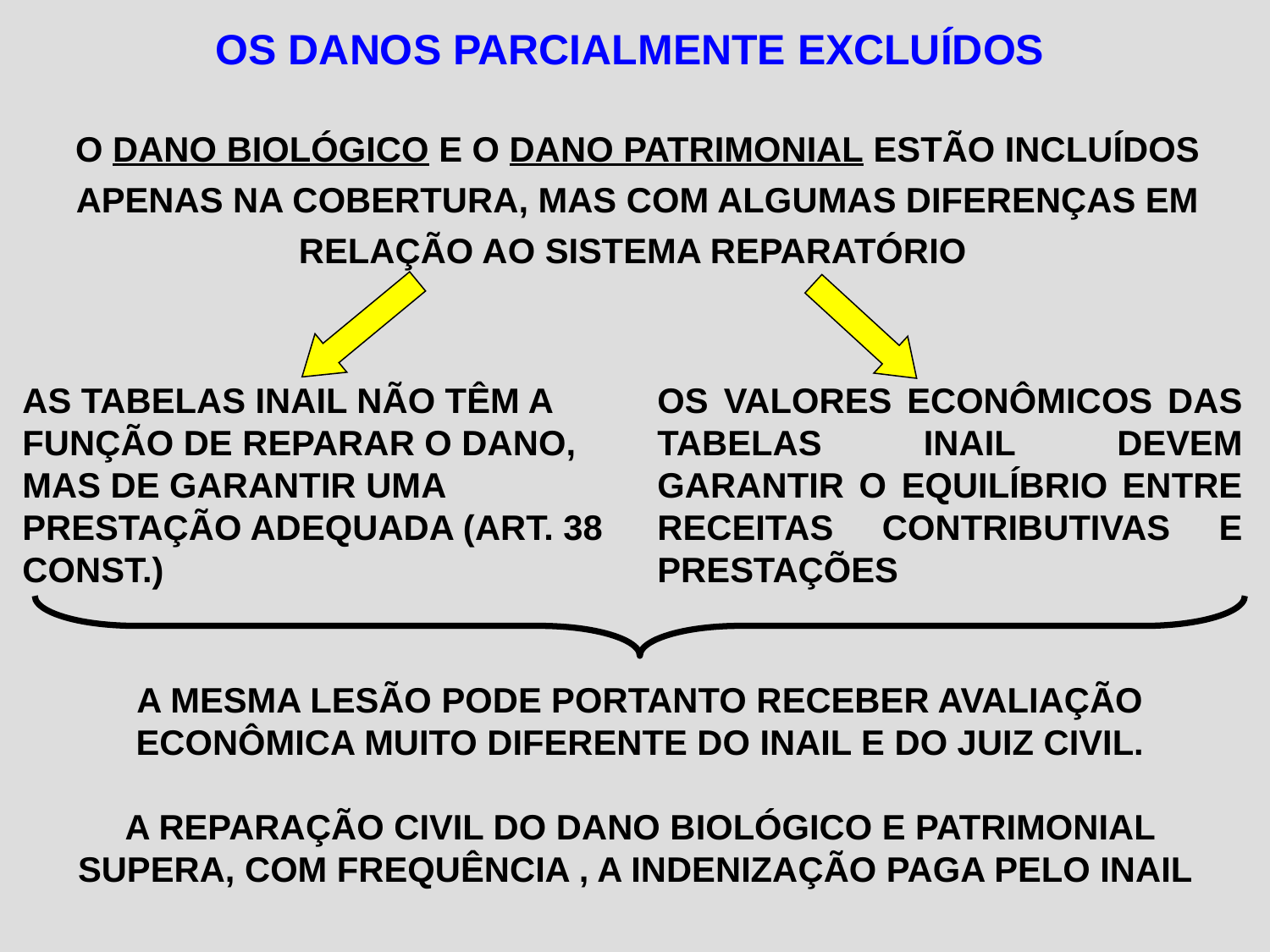

OS DANOS PARCIALMENTE EXCLUÍDOS

O DANO BIOLÓGICO E O DANO PATRIMONIAL ESTÃO INCLUÍDOS APENAS NA COBERTURA, MAS COM ALGUMAS DIFERENÇAS EM RELAÇÃO AO SISTEMA REPARATÓRIO

AS TABELAS INAIL NÃO TÊM A FUNÇÃO DE REPARAR O DANO, MAS DE GARANTIR UMA PRESTAÇÃO ADEQUADA (ART. 38 CONST.)
OS VALORES ECONÔMICOS DAS TABELAS INAIL DEVEM GARANTIR O EQUILÍBRIO ENTRE RECEITAS CONTRIBUTIVAS E PRESTAÇÕES
A MESMA LESÃO PODE PORTANTO RECEBER AVALIAÇÃO ECONÔMICA MUITO DIFERENTE DO INAIL E DO JUIZ CIVIL.

A REPARAÇÃO CIVIL DO DANO BIOLÓGICO E PATRIMONIAL SUPERA, COM FREQUÊNCIA , A INDENIZAÇÃO PAGA PELO INAIL